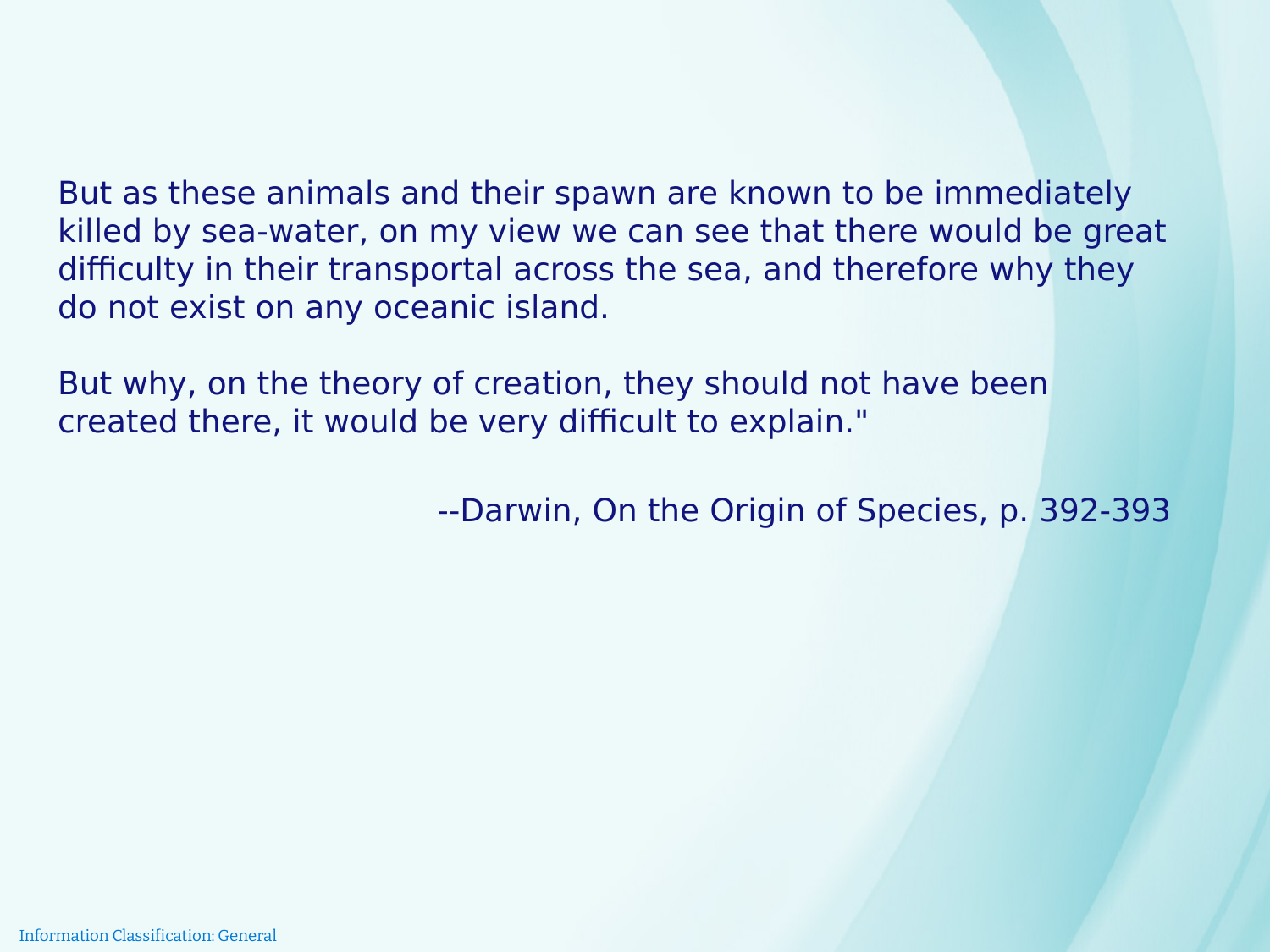

But as these animals and their spawn are known to be immediately killed by sea-water, on my view we can see that there would be great difficulty in their transportal across the sea, and therefore why they do not exist on any oceanic island.

But why, on the theory of creation, they should not have been created there, it would be very difficult to explain."

--Darwin, On the Origin of Species, p. 392-393